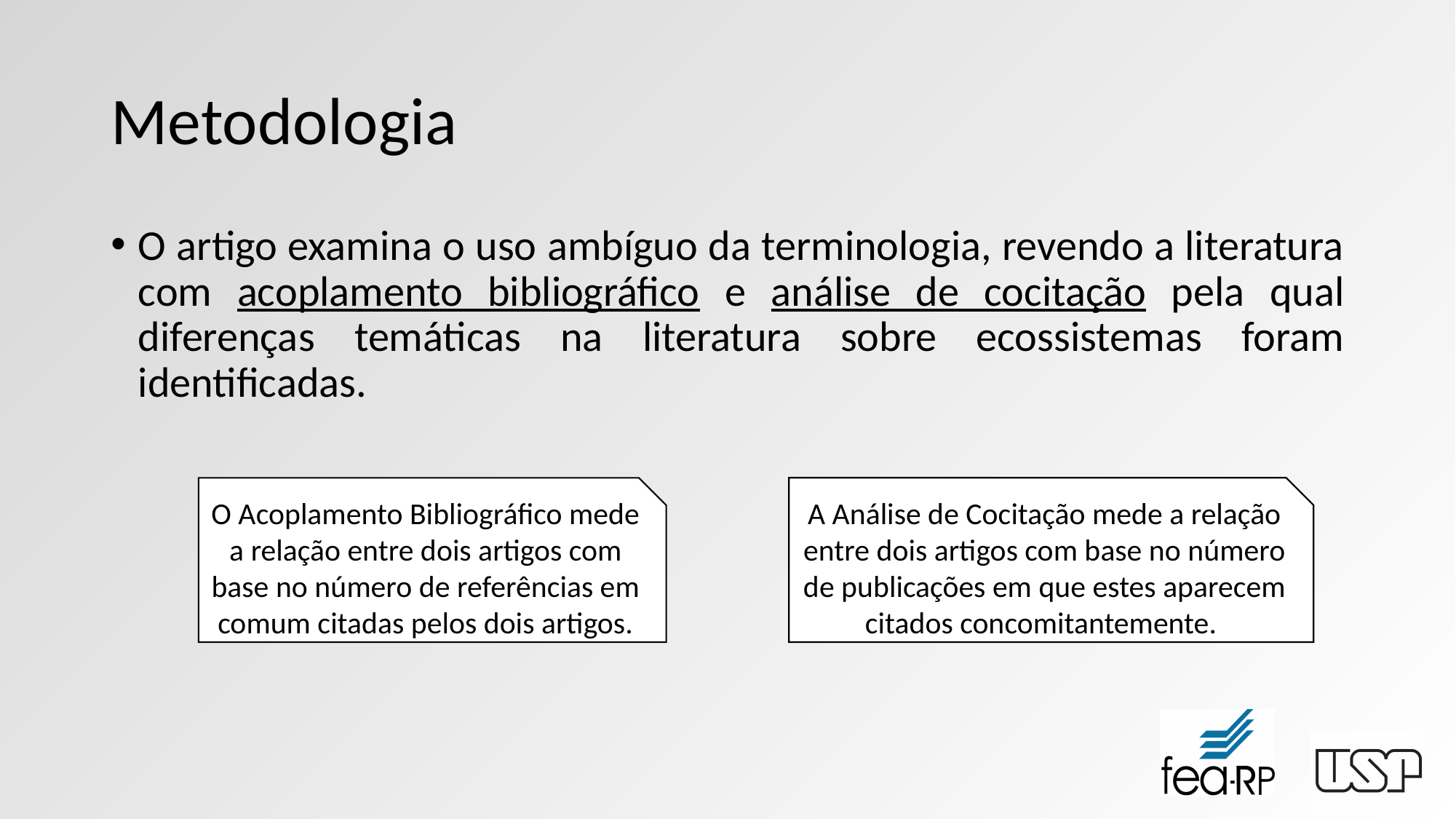

# Metodologia
O artigo examina o uso ambíguo da terminologia, revendo a literatura com acoplamento bibliográfico e análise de cocitação pela qual diferenças temáticas na literatura sobre ecossistemas foram identificadas.
A Análise de Cocitação mede a relação entre dois artigos com base no número de publicações em que estes aparecem citados concomitantemente.
O Acoplamento Bibliográfico mede a relação entre dois artigos com base no número de referências em comum citadas pelos dois artigos.